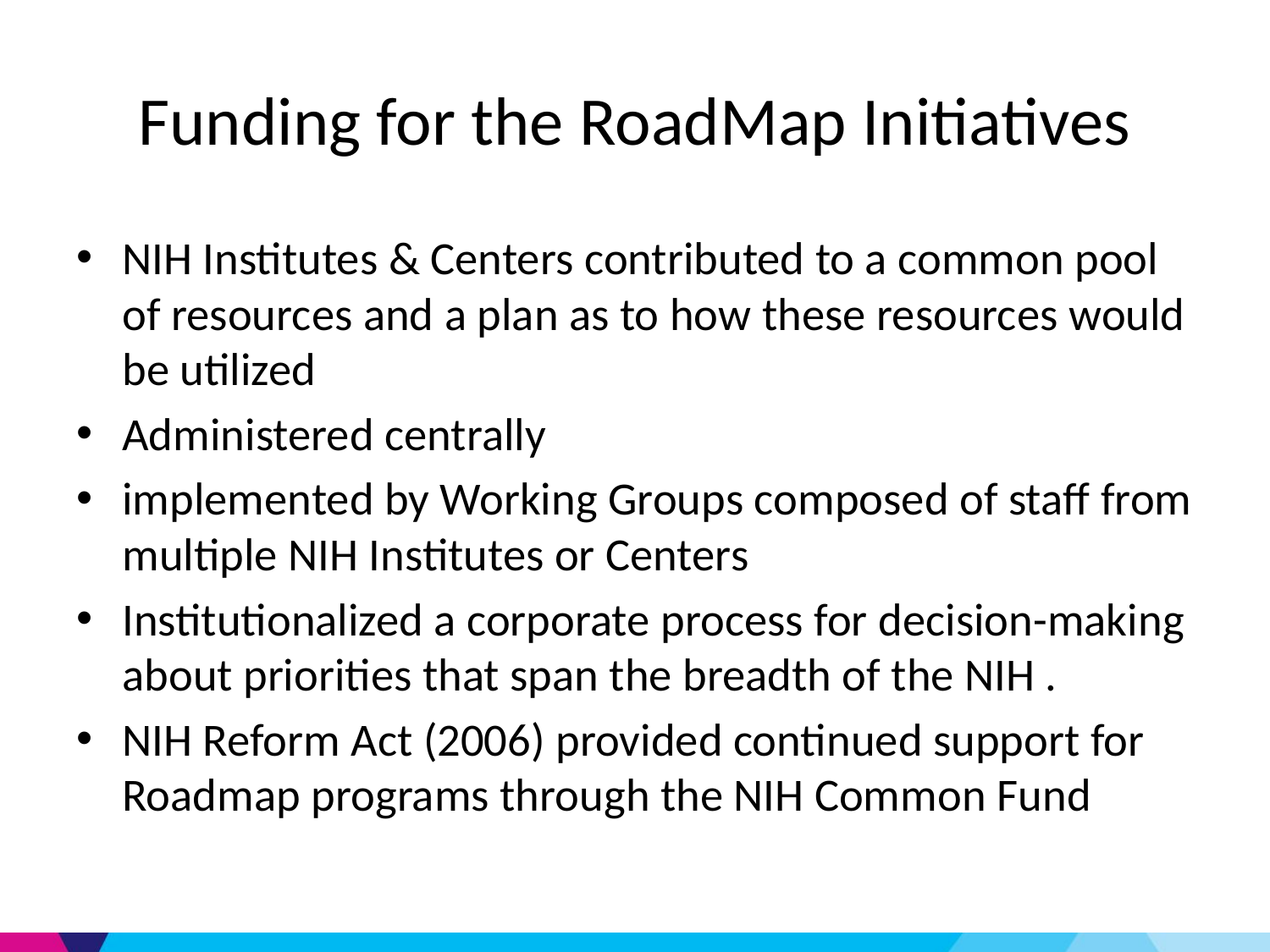

# Funding for the RoadMap Initiatives
NIH Institutes & Centers contributed to a common pool of resources and a plan as to how these resources would be utilized
Administered centrally
implemented by Working Groups composed of staff from multiple NIH Institutes or Centers
Institutionalized a corporate process for decision-making about priorities that span the breadth of the NIH .
NIH Reform Act (2006) provided continued support for Roadmap programs through the NIH Common Fund